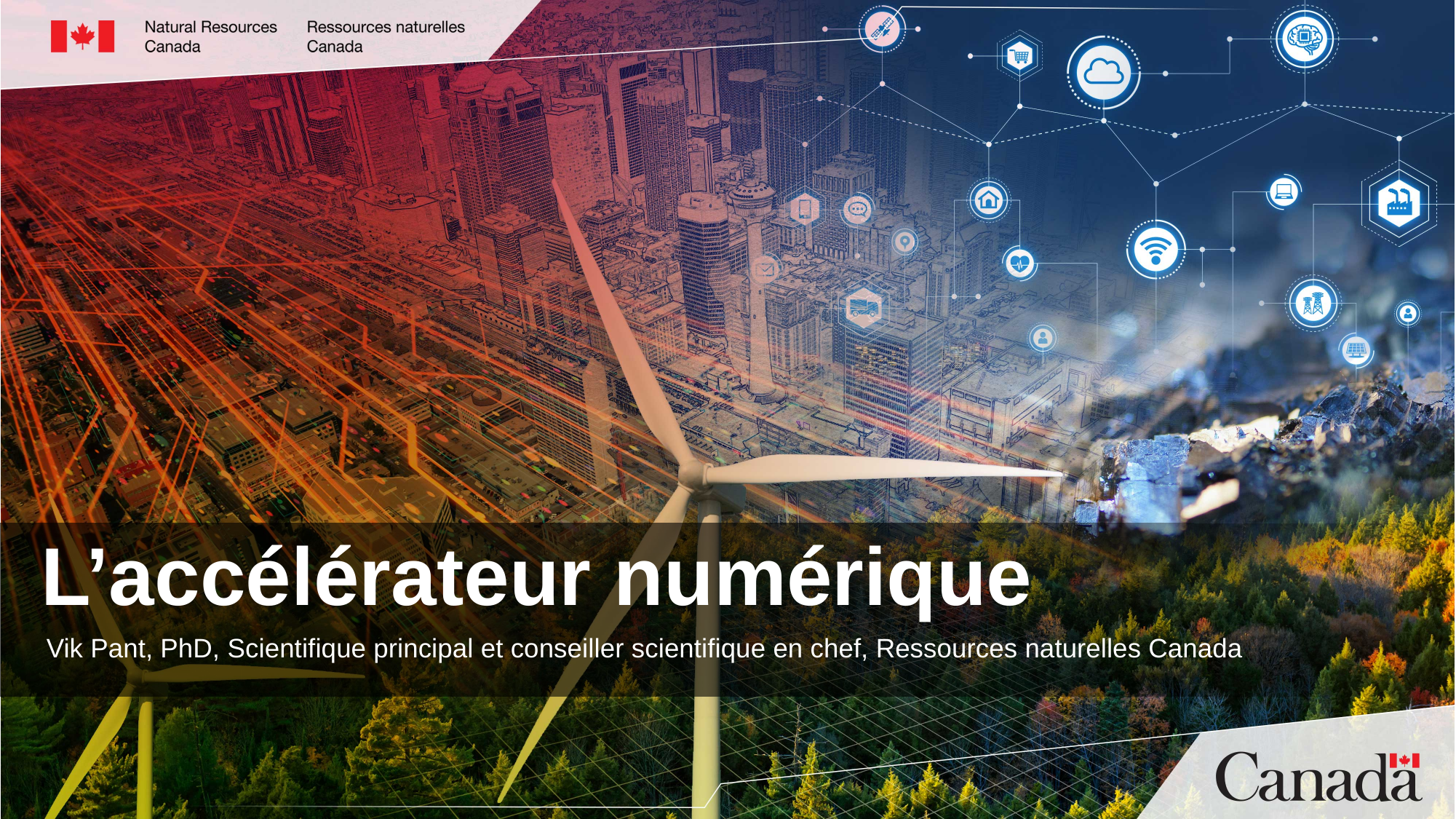

# L’accélérateur numérique
Vik Pant, PhD, Scientifique principal et conseiller scientifique en chef, Ressources naturelles Canada